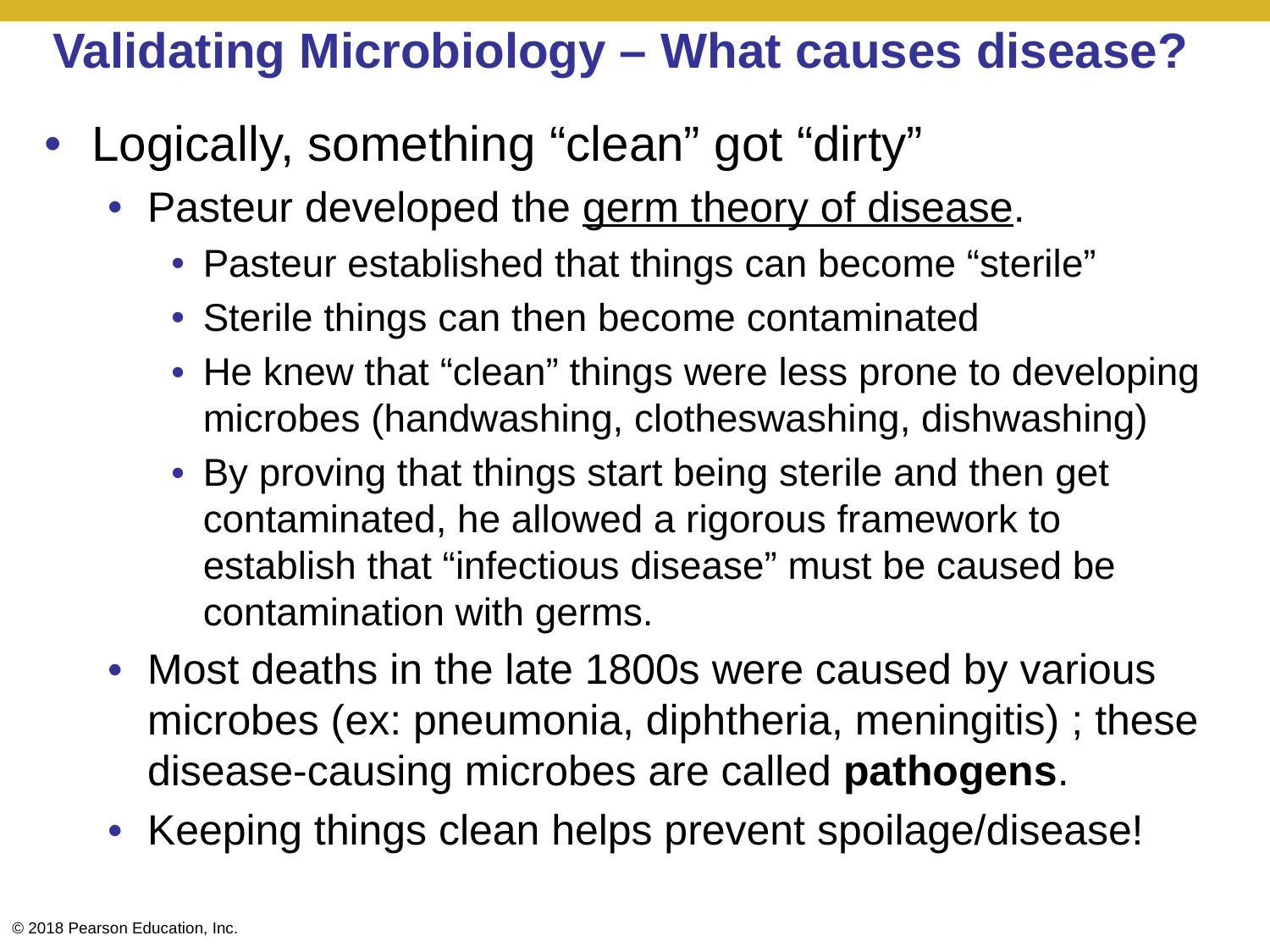

# Validating Microbiology – What causes disease?
Logically, something “clean” got “dirty”
Pasteur developed the germ theory of disease.
Pasteur established that things can become “sterile”
Sterile things can then become contaminated
He knew that “clean” things were less prone to developing microbes (handwashing, clotheswashing, dishwashing)
By proving that things start being sterile and then get contaminated, he allowed a rigorous framework to establish that “infectious disease” must be caused be contamination with germs.
Most deaths in the late 1800s were caused by various microbes (ex: pneumonia, diphtheria, meningitis) ; these disease-causing microbes are called pathogens.
Keeping things clean helps prevent spoilage/disease!